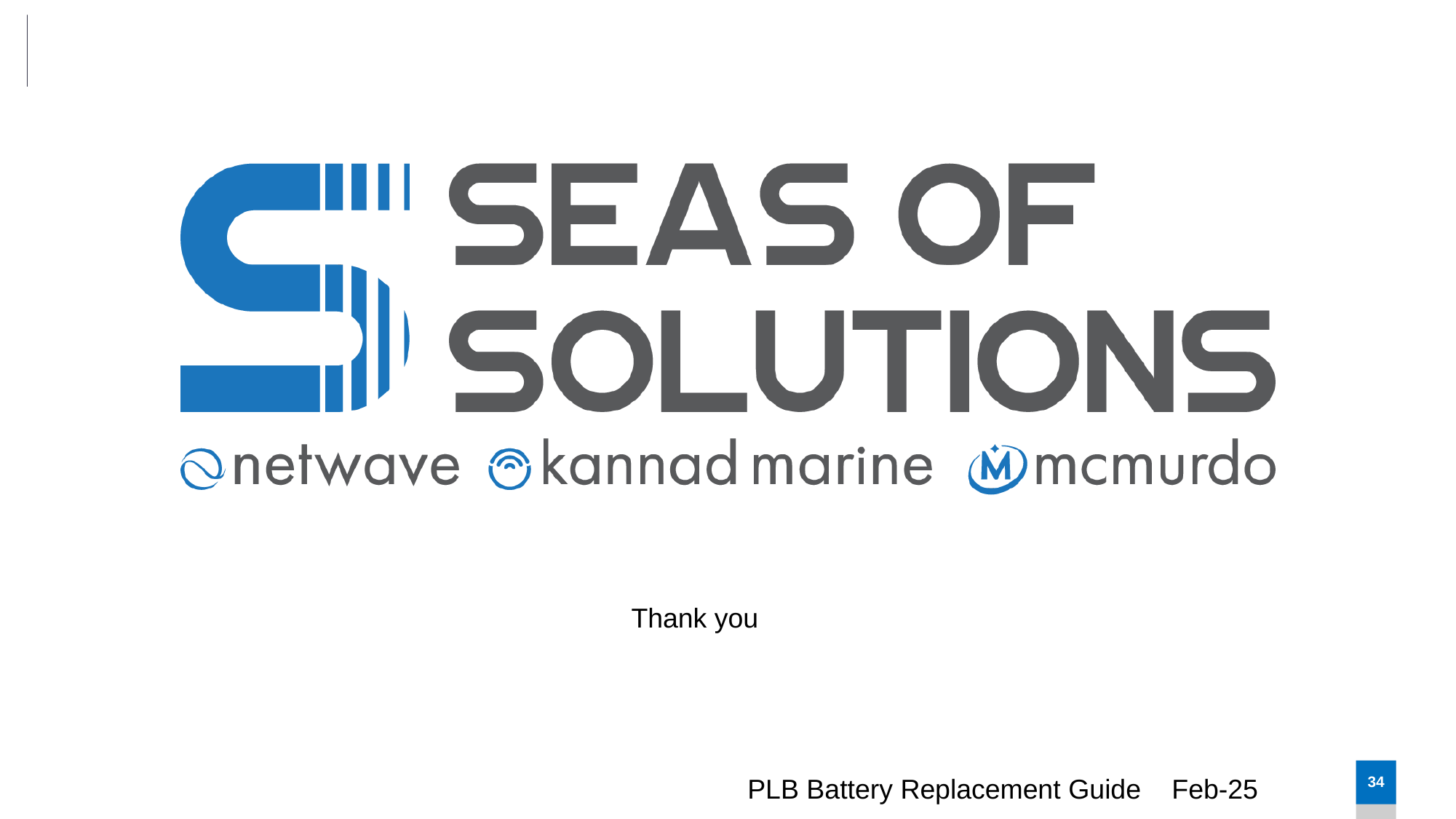

Thank you
PLB Battery Replacement Guide
Feb-25